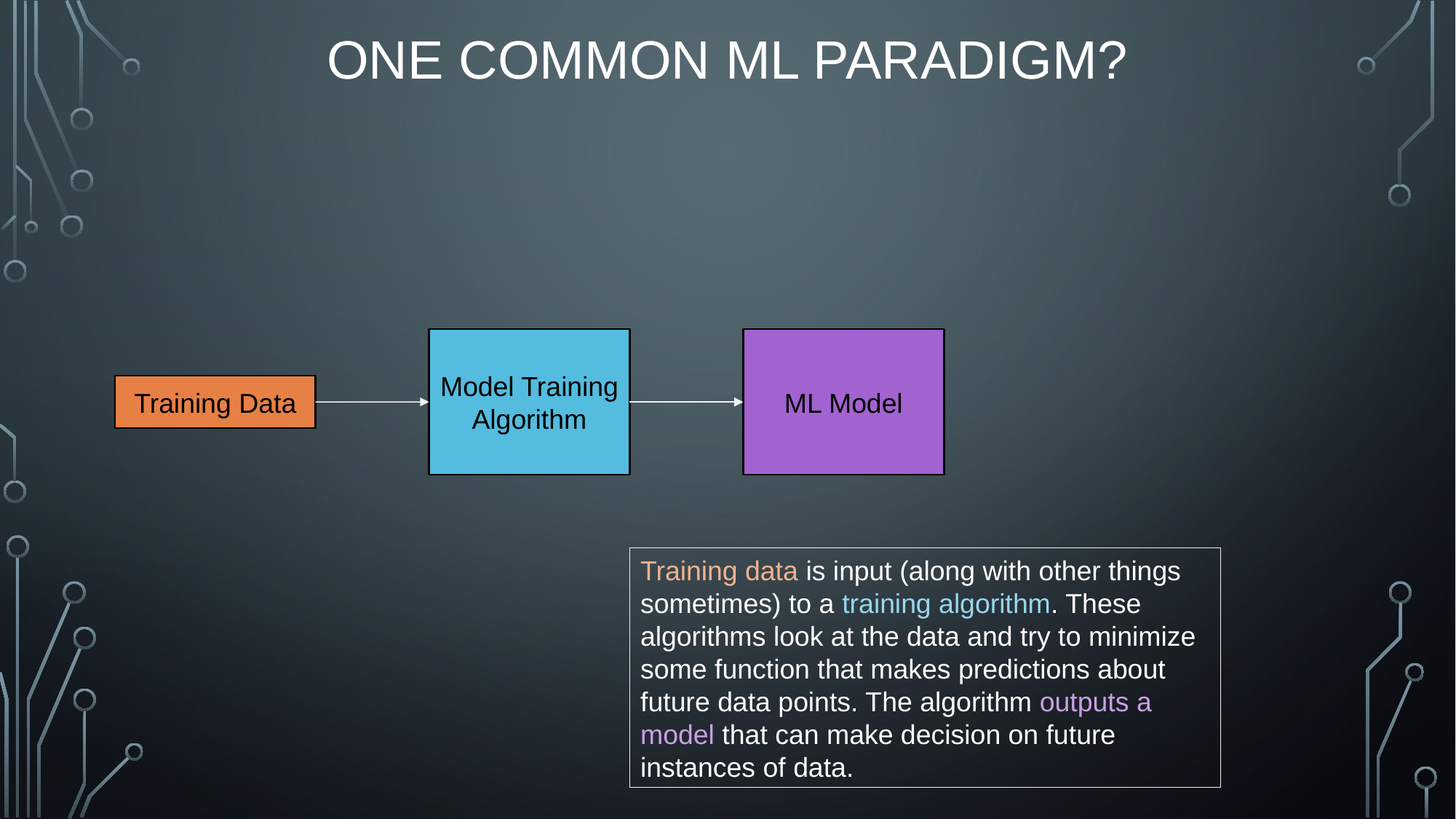

# One Common ML Paradigm?
Model Training Algorithm
ML Model
Training Data
Training data is input (along with other things sometimes) to a training algorithm. These algorithms look at the data and try to minimize some function that makes predictions about future data points. The algorithm outputs a model that can make decision on future instances of data.